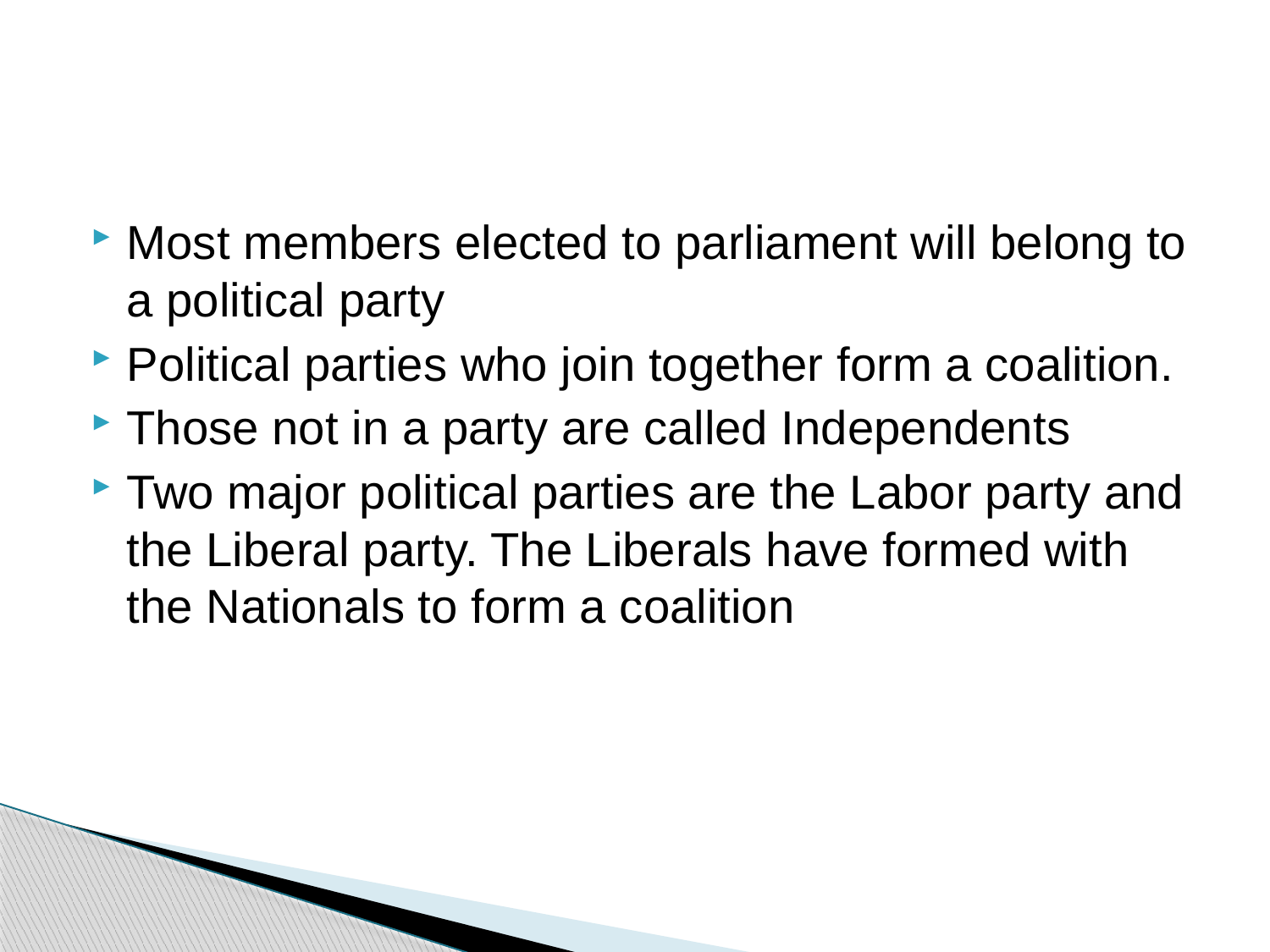

#
Most members elected to parliament will belong to a political party
Political parties who join together form a coalition.
Those not in a party are called Independents
Two major political parties are the Labor party and the Liberal party. The Liberals have formed with the Nationals to form a coalition